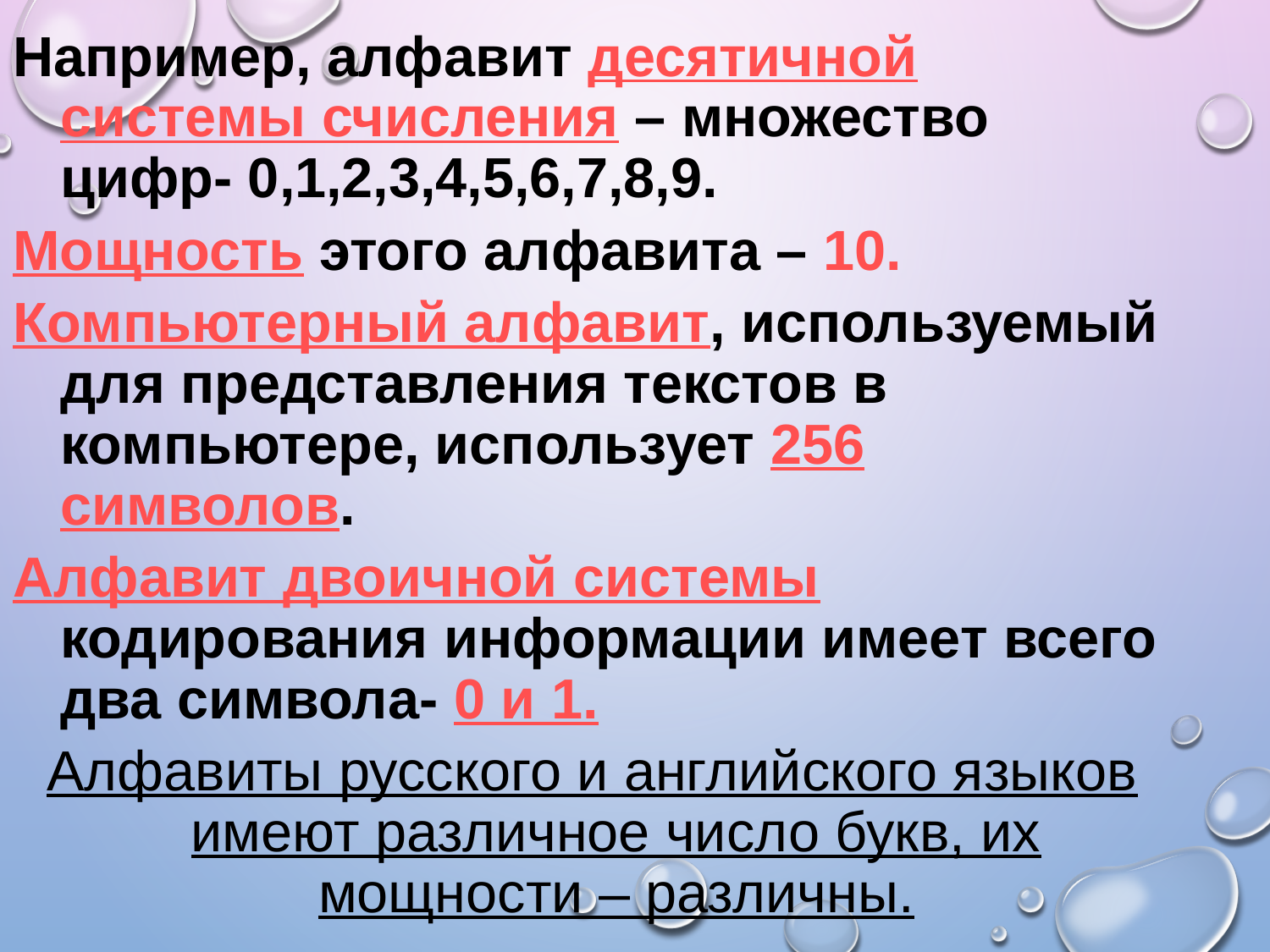

Например, алфавит десятичной системы счисления – множество цифр- 0,1,2,3,4,5,6,7,8,9.
Мощность этого алфавита – 10.
Компьютерный алфавит, используемый для представления текстов в компьютере, использует 256 символов.
Алфавит двоичной системы кодирования информации имеет всего два символа- 0 и 1.
Алфавиты русского и английского языков имеют различное число букв, их мощности – различны.